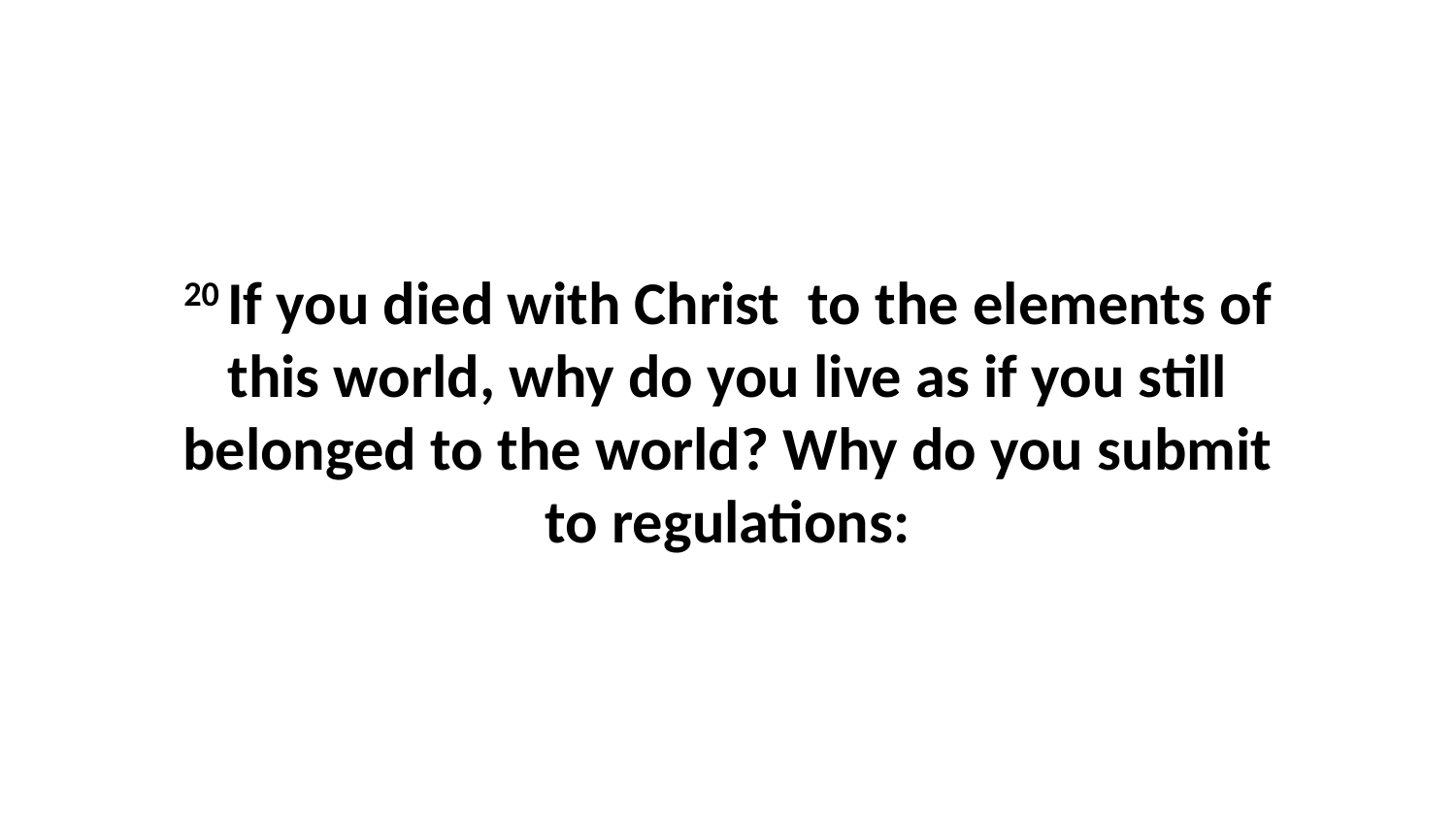

20 If you died with Christ  to the elements of this world, why do you live as if you still belonged to the world? Why do you submit to regulations: